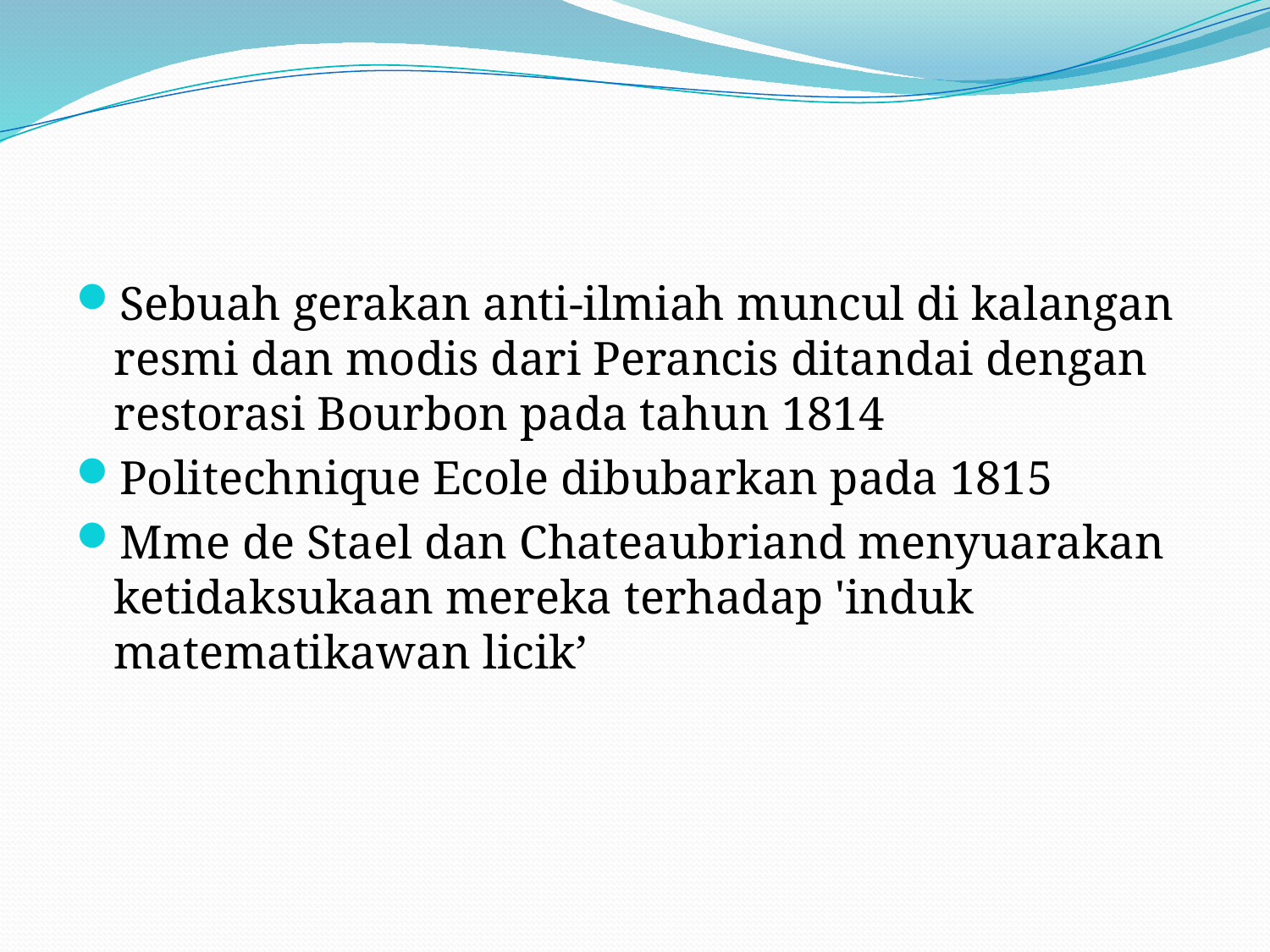

Sebuah gerakan anti-ilmiah muncul di kalangan resmi dan modis dari Perancis ditandai dengan restorasi Bourbon pada tahun 1814
Politechnique Ecole dibubarkan pada 1815
Mme de Stael dan Chateaubriand menyuarakan ketidaksukaan mereka terhadap 'induk matematikawan licik’